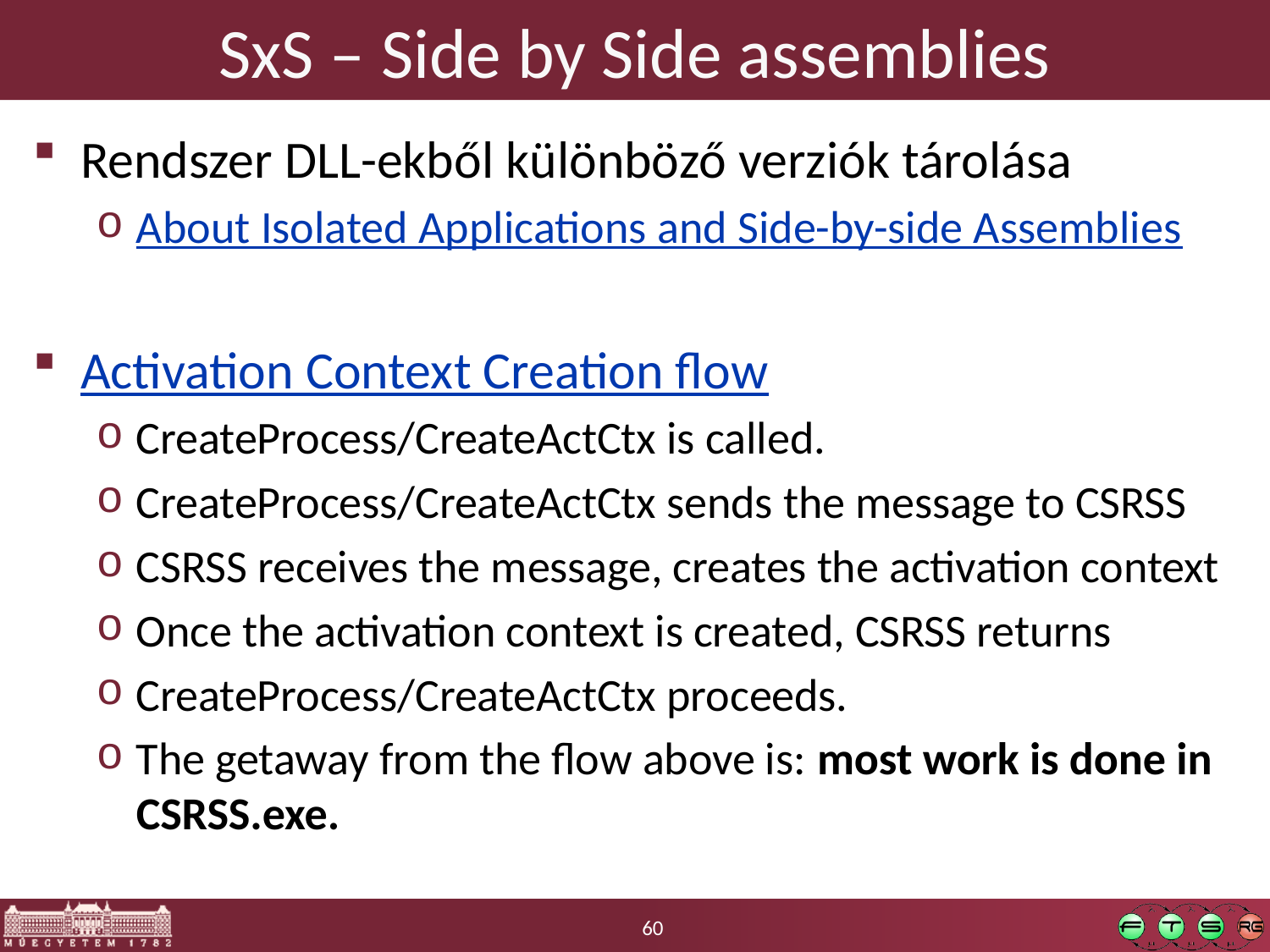

# SxS – Side by Side assemblies
Rendszer DLL-ekből különböző verziók tárolása
About Isolated Applications and Side-by-side Assemblies

Activation Context Creation flow
CreateProcess/CreateActCtx is called.
CreateProcess/CreateActCtx sends the message to CSRSS
CSRSS receives the message, creates the activation context
Once the activation context is created, CSRSS returns
CreateProcess/CreateActCtx proceeds.
The getaway from the flow above is: most work is done in CSRSS.exe.
60